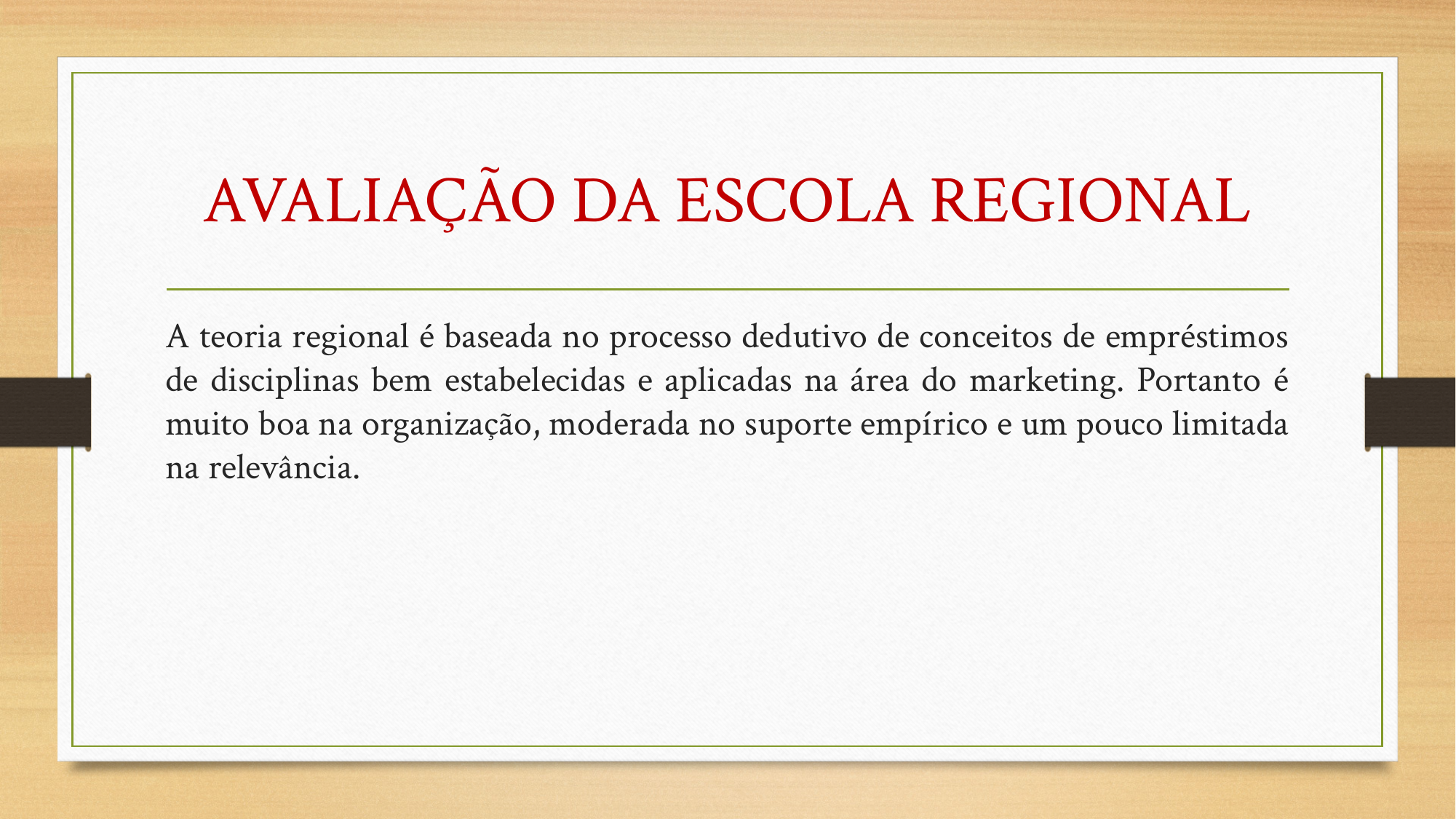

# AVALIAÇÃO DA ESCOLA REGIONAL
A teoria regional é baseada no processo dedutivo de conceitos de empréstimos de disciplinas bem estabelecidas e aplicadas na área do marketing. Portanto é muito boa na organização, moderada no suporte empírico e um pouco limitada na relevância.